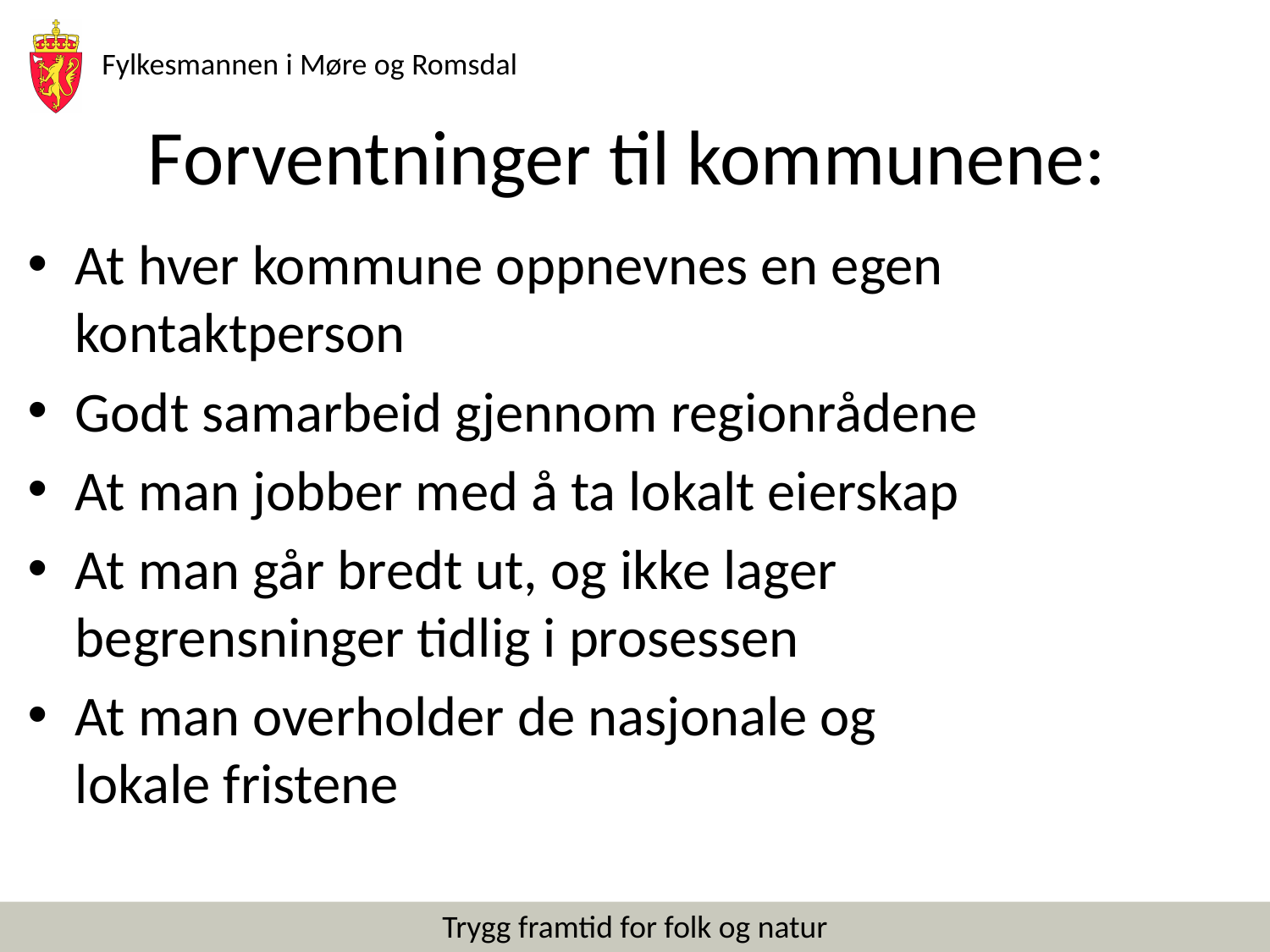

# Forventninger til kommunene:
At hver kommune oppnevnes en egen kontaktperson
Godt samarbeid gjennom regionrådene
At man jobber med å ta lokalt eierskap
At man går bredt ut, og ikke lager begrensninger tidlig i prosessen
At man overholder de nasjonale og lokale fristene